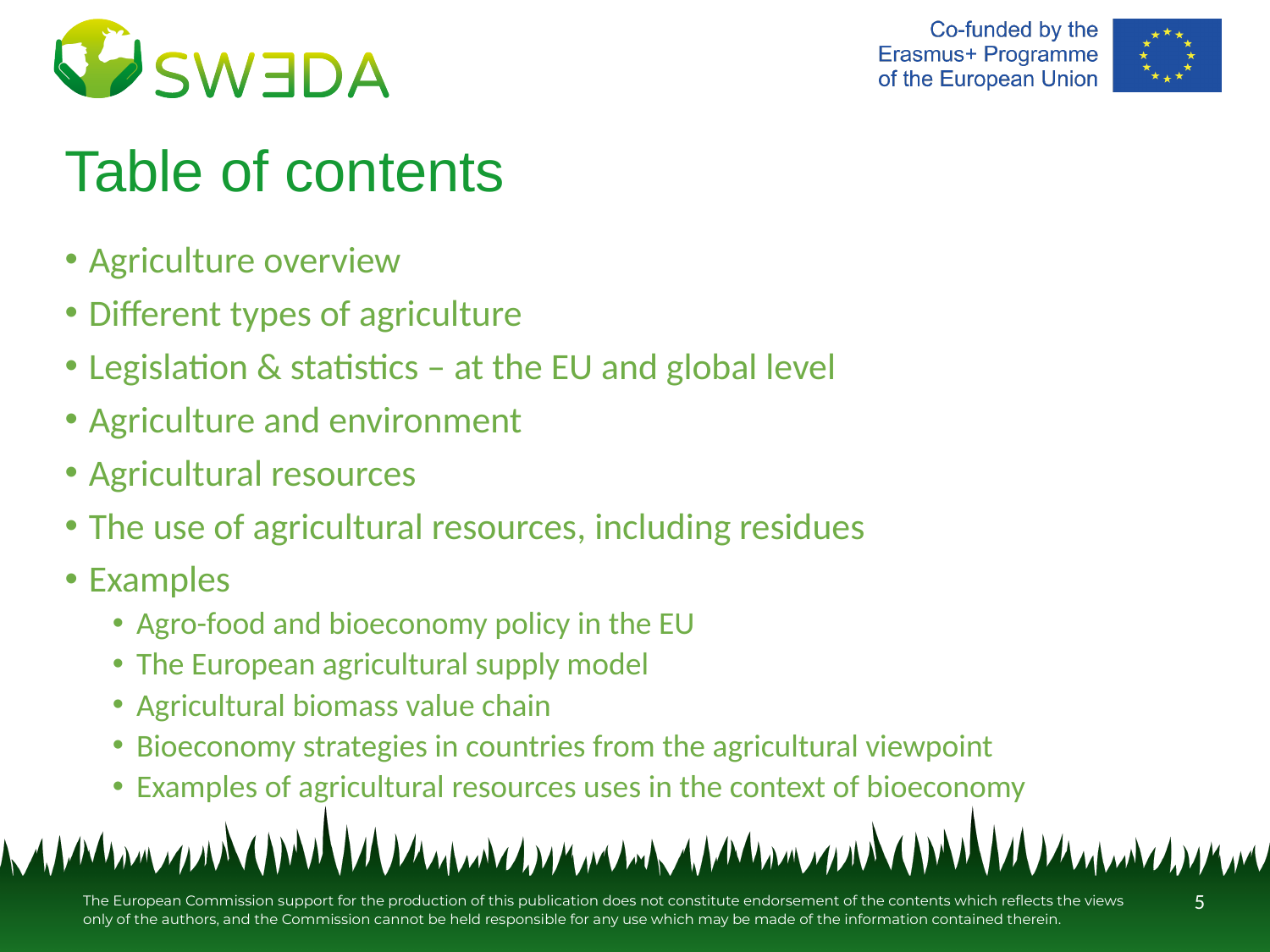

# Table of contents
Agriculture overview
Different types of agriculture
Legislation & statistics – at the EU and global level
Agriculture and environment
Agricultural resources
The use of agricultural resources, including residues
Examples
Agro-food and bioeconomy policy in the EU
The European agricultural supply model
Agricultural biomass value chain
Bioeconomy strategies in countries from the agricultural viewpoint
Examples of agricultural resources uses in the context of bioeconomy
5